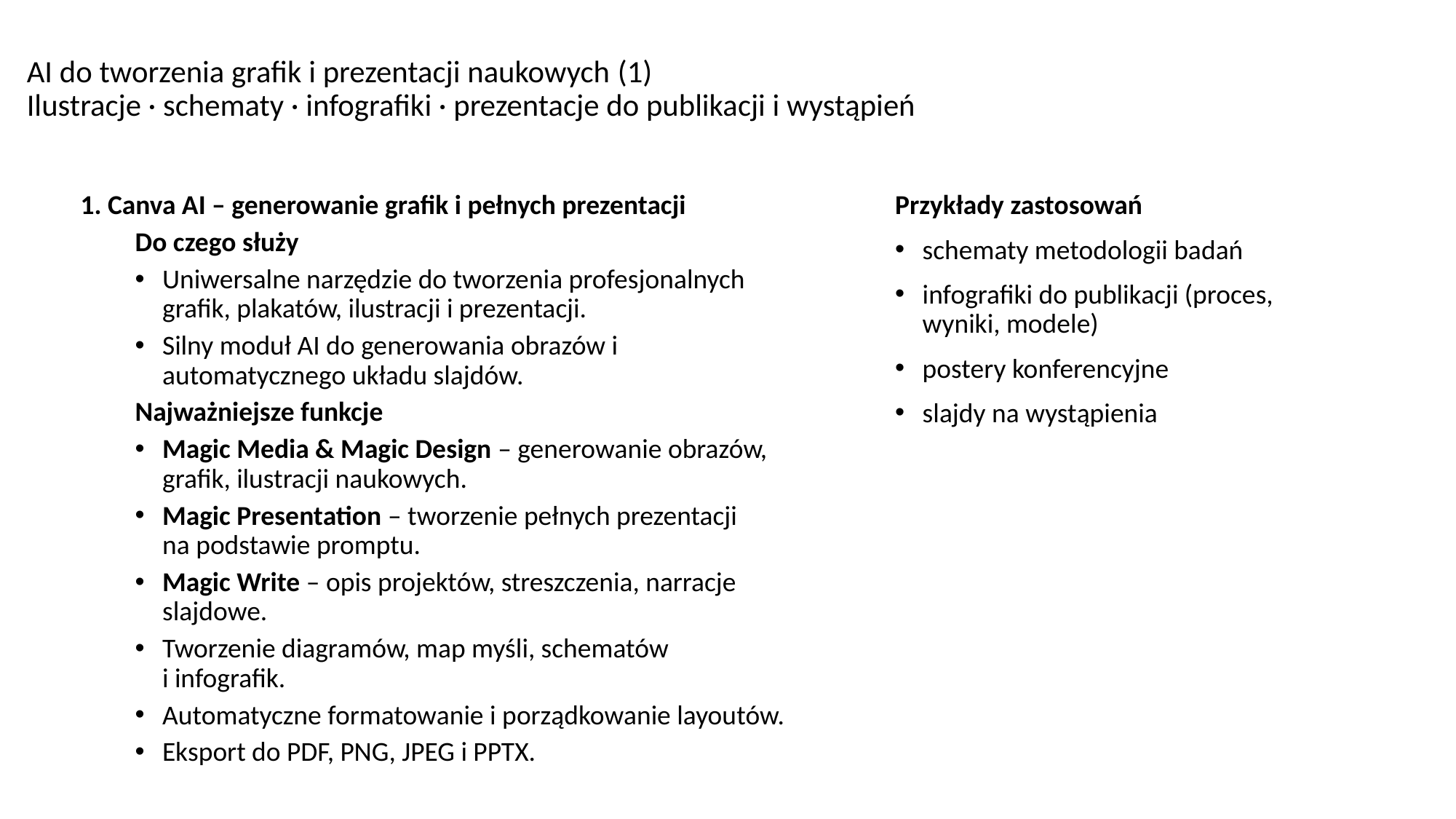

# AI do tworzenia grafik i prezentacji naukowych (1) Ilustracje · schematy · infografiki · prezentacje do publikacji i wystąpień
1. Canva AI – generowanie grafik i pełnych prezentacji
Do czego służy
Uniwersalne narzędzie do tworzenia profesjonalnych grafik, plakatów, ilustracji i prezentacji.
Silny moduł AI do generowania obrazów i automatycznego układu slajdów.
Najważniejsze funkcje
Magic Media & Magic Design – generowanie obrazów, grafik, ilustracji naukowych.
Magic Presentation – tworzenie pełnych prezentacji
na podstawie promptu.
Magic Write – opis projektów, streszczenia, narracje slajdowe.
Tworzenie diagramów, map myśli, schematów
i infografik.
Automatyczne formatowanie i porządkowanie layoutów.
Eksport do PDF, PNG, JPEG i PPTX.

Przykłady zastosowań
schematy metodologii badań
infografiki do publikacji (proces, wyniki, modele)
postery konferencyjne
slajdy na wystąpienia